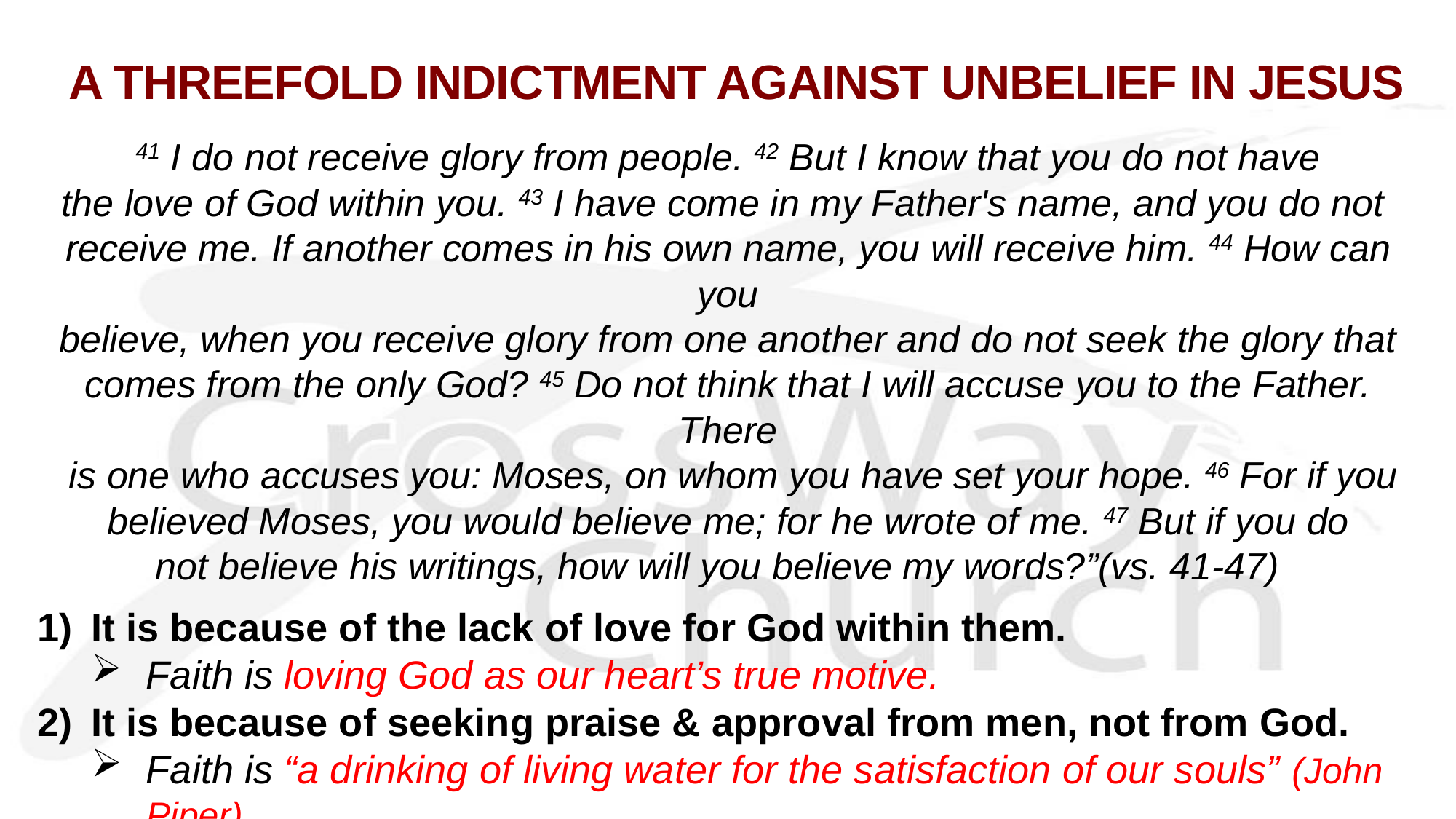

# A THREEFOLD INDICTMENT AGAINST UNBELIEF IN JESUS
 41 I do not receive glory from people. 42 But I know that you do not have
the love of God within you. 43 I have come in my Father's name, and you do not
receive me. If another comes in his own name, you will receive him. 44 How can you
 believe, when you receive glory from one another and do not seek the glory that
comes from the only God? 45 Do not think that I will accuse you to the Father. There
 is one who accuses you: Moses, on whom you have set your hope. 46 For if you
 believed Moses, you would believe me; for he wrote of me. 47 But if you do
not believe his writings, how will you believe my words?”(vs. 41-47)

It is because of the lack of love for God within them.
Faith is loving God as our heart’s true motive.
It is because of seeking praise & approval from men, not from God.
Faith is “a drinking of living water for the satisfaction of our souls” (John Piper).
It is because of not believing in the Scriptures/Moses which are about Jesus.
Faith is believing all that the Scriptures say, which leads us to faith in Jesus.